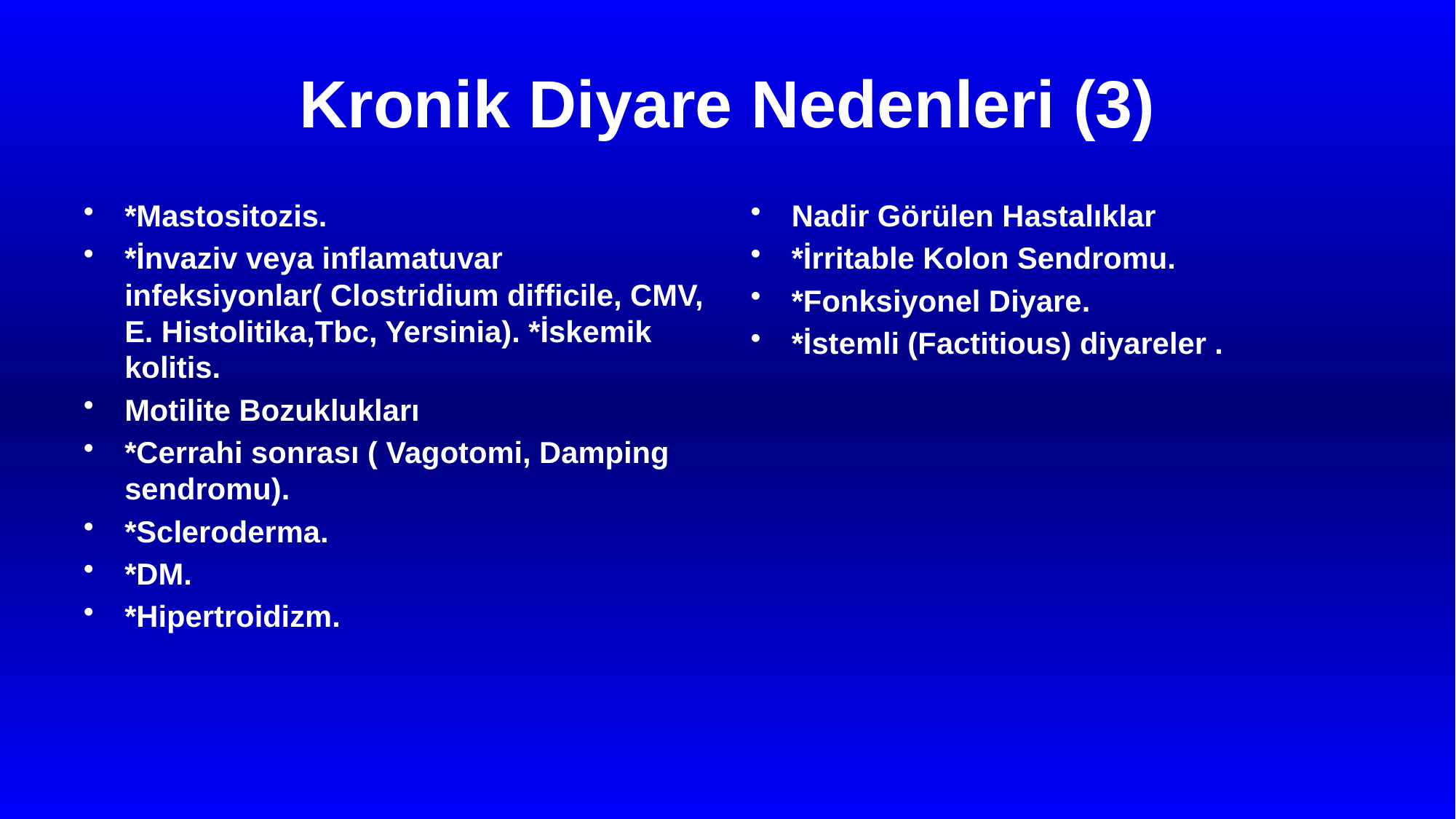

# Kronik Diyare Nedenleri (3)
*Mastositozis.
*İnvaziv veya inflamatuvar infeksiyonlar( Clostridium difficile, CMV, E. Histolitika,Tbc, Yersinia). *İskemik kolitis.
Motilite Bozuklukları
*Cerrahi sonrası ( Vagotomi, Damping sendromu).
*Scleroderma.
*DM.
*Hipertroidizm.
Nadir Görülen Hastalıklar
*İrritable Kolon Sendromu.
*Fonksiyonel Diyare.
*İstemli (Factitious) diyareler .